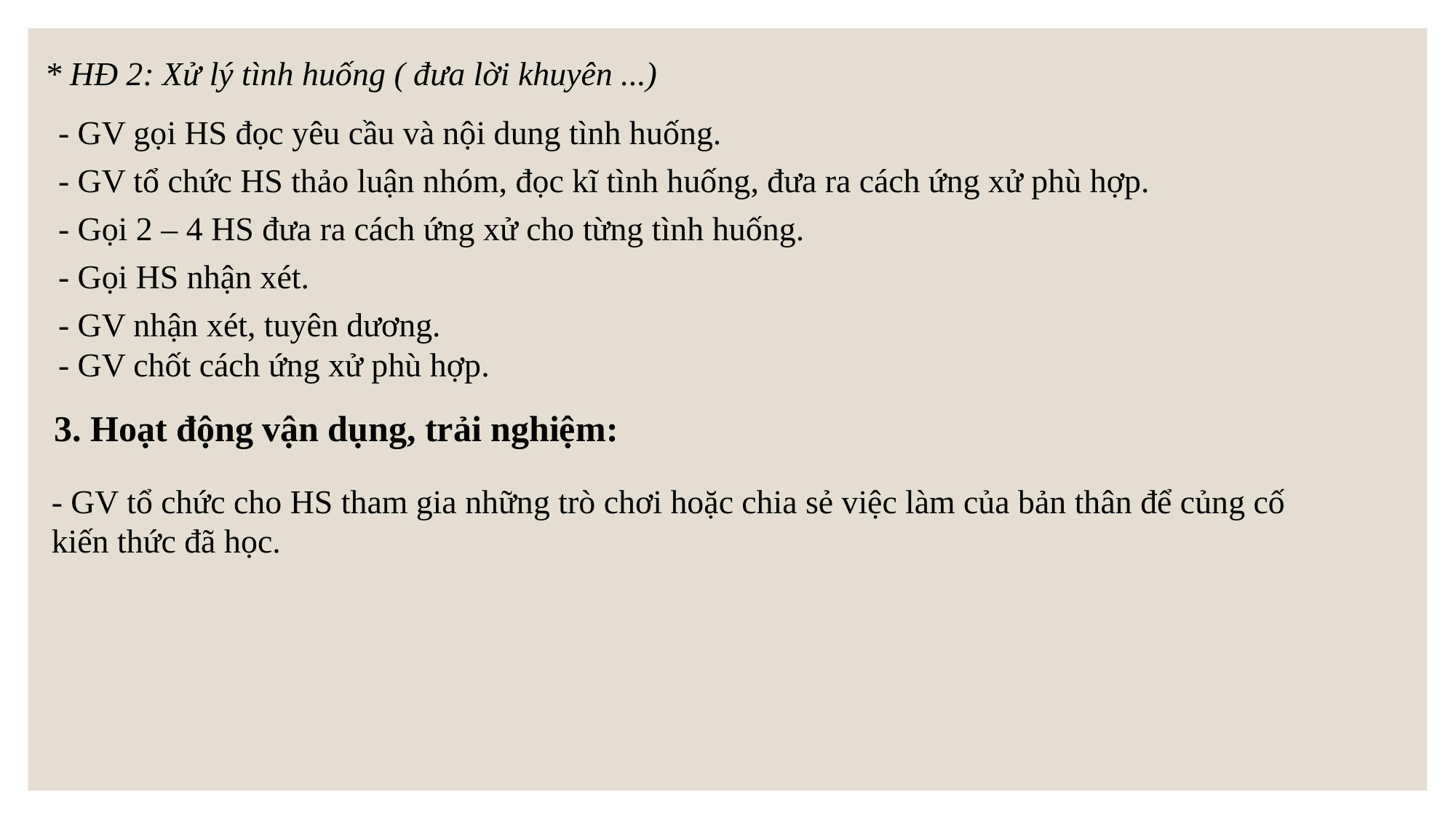

* HĐ 2: Xử lý tình huống ( đưa lời khuyên ...)
- GV gọi HS đọc yêu cầu và nội dung tình huống.
- GV tổ chức HS thảo luận nhóm, đọc kĩ tình huống, đưa ra cách ứng xử phù hợp.
- Gọi 2 – 4 HS đưa ra cách ứng xử cho từng tình huống.
- Gọi HS nhận xét.
- GV nhận xét, tuyên dương.
- GV chốt cách ứng xử phù hợp.
3. Hoạt động vận dụng, trải nghiệm:
- GV tổ chức cho HS tham gia những trò chơi hoặc chia sẻ việc làm của bản thân để củng cố kiến thức đã học.